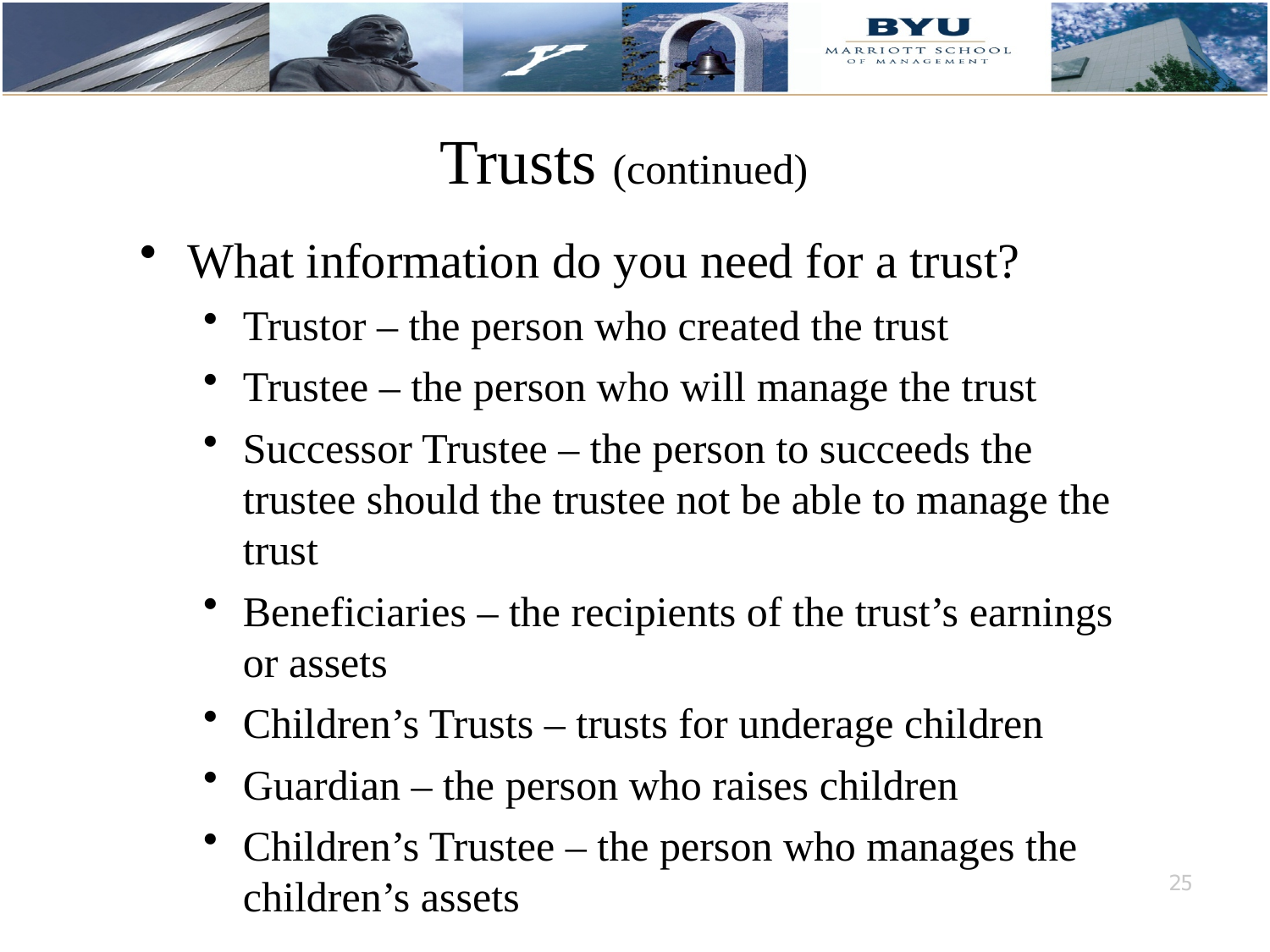

# Trusts (continued)
What information do you need for a trust?
Trustor – the person who created the trust
Trustee – the person who will manage the trust
Successor Trustee – the person to succeeds the trustee should the trustee not be able to manage the trust
Beneficiaries – the recipients of the trust’s earnings or assets
Children’s Trusts – trusts for underage children
Guardian – the person who raises children
Children’s Trustee – the person who manages the children’s assets
25